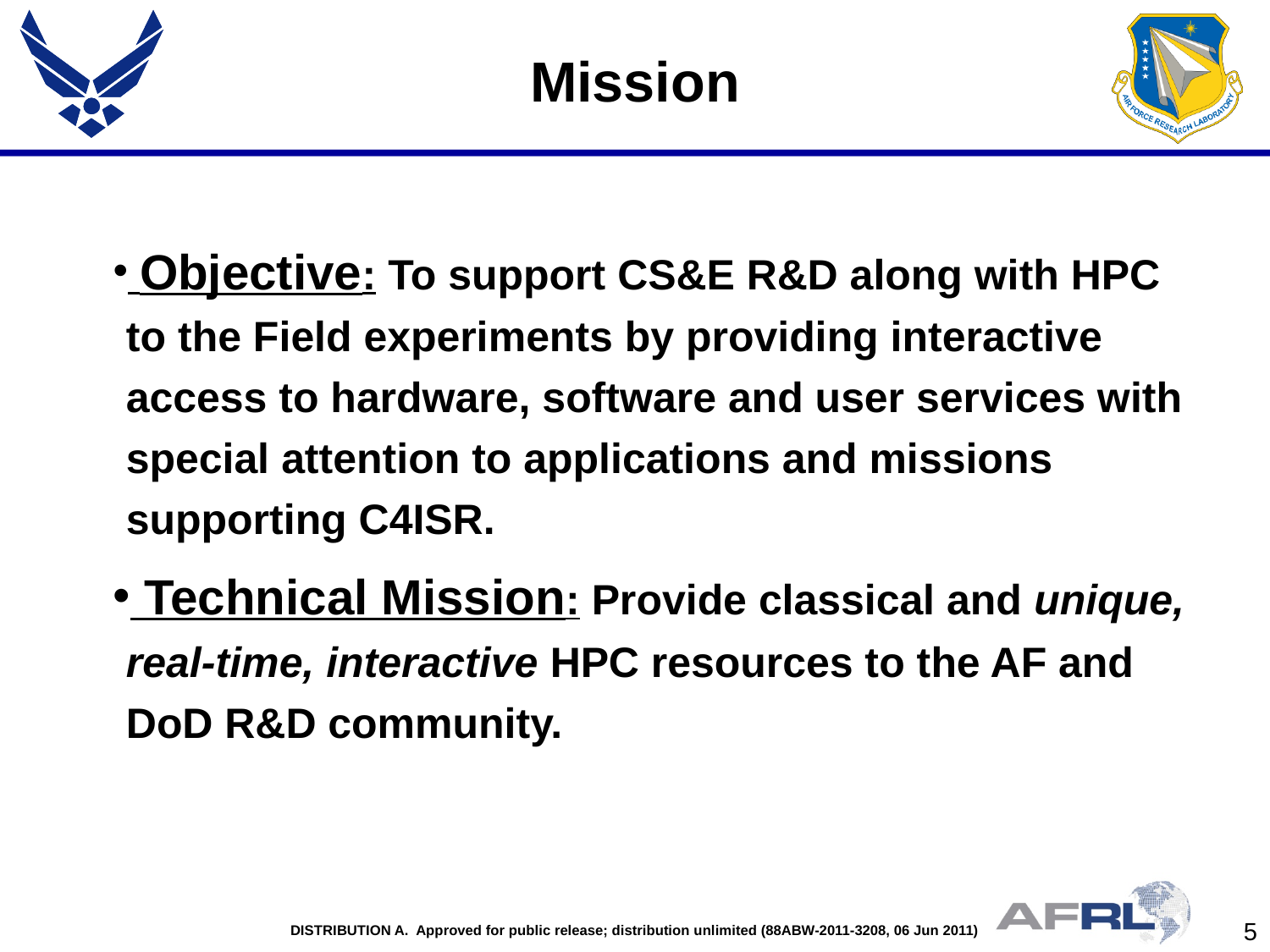

# Mission
 Objective: To support CS&E R&D along with HPC to the Field experiments by providing interactive access to hardware, software and user services with special attention to applications and missions supporting C4ISR.
 Technical Mission: Provide classical and unique, real-time, interactive HPC resources to the AF and DoD R&D community.